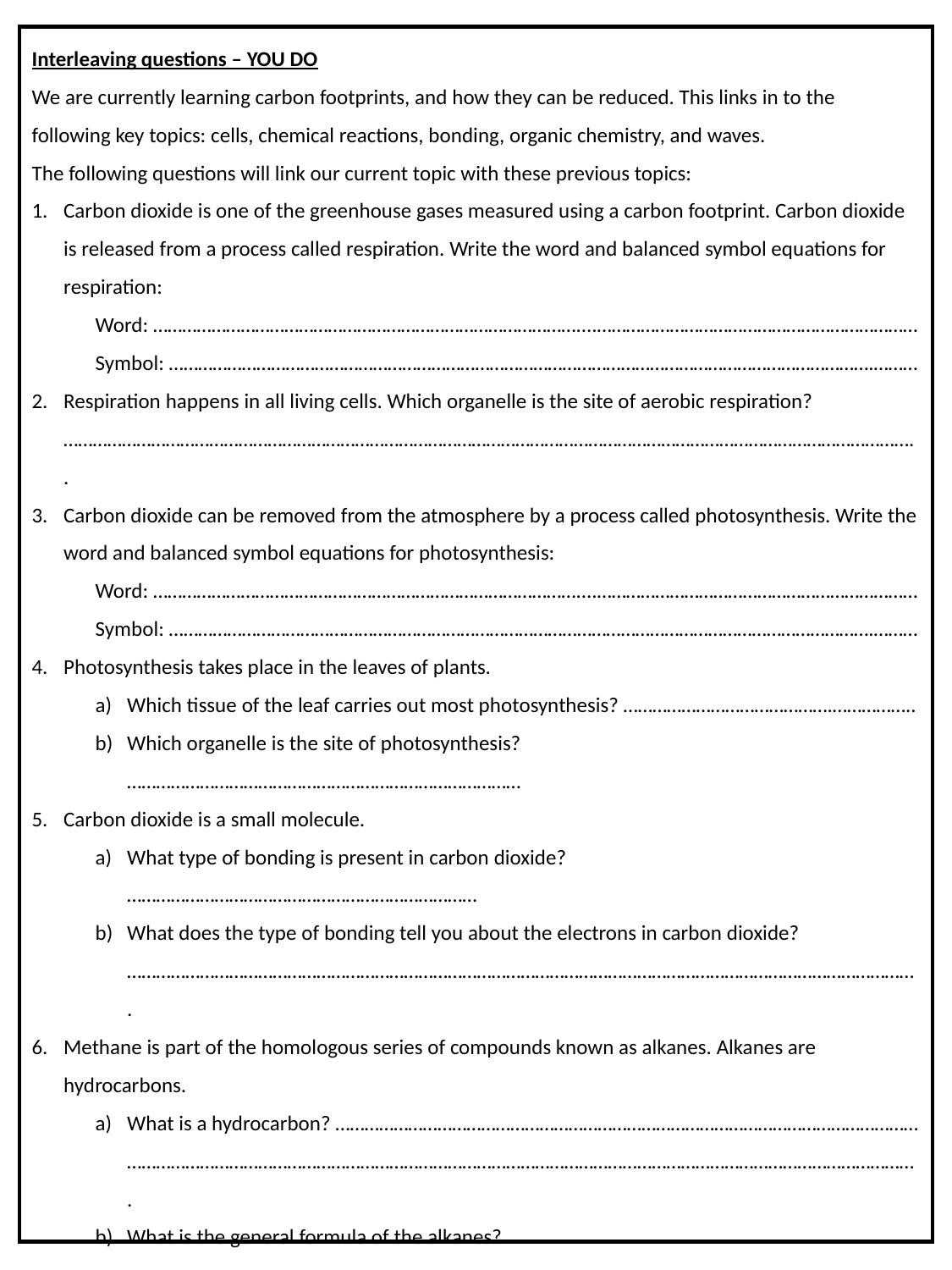

Interleaving questions – YOU DO
We are currently learning carbon footprints, and how they can be reduced. This links in to the following key topics: cells, chemical reactions, bonding, organic chemistry, and waves.
The following questions will link our current topic with these previous topics:
Carbon dioxide is one of the greenhouse gases measured using a carbon footprint. Carbon dioxide is released from a process called respiration. Write the word and balanced symbol equations for respiration:
Word: ……………………………………………………………………………....…………………………………………………………
Symbol: ……………………………………………………………………………………………………………………………….………
Respiration happens in all living cells. Which organelle is the site of aerobic respiration? …………………………………………………………………………………………………………………………………………………………..
Carbon dioxide can be removed from the atmosphere by a process called photosynthesis. Write the word and balanced symbol equations for photosynthesis:
Word: ……………………………………………………………………………....…………………………………………………………
Symbol: ……………………………………………………………………………………………………………………………….………
Photosynthesis takes place in the leaves of plants.
Which tissue of the leaf carries out most photosynthesis? …………………………………….……………..
Which organelle is the site of photosynthesis? ………………………………………………………………………
Carbon dioxide is a small molecule.
What type of bonding is present in carbon dioxide? ………………………………………………………………
What does the type of bonding tell you about the electrons in carbon dioxide? ……………………………………………………………………………………………………………………………………………….
Methane is part of the homologous series of compounds known as alkanes. Alkanes are hydrocarbons.
What is a hydrocarbon? ………………………………………………………………………………………………………… ……………………………………………………………………………………………………………………………………………….
What is the general formula of the alkanes? ………………………………………………………………………….
Another homologous series of hydrocarbons are the alkenes. What is the difference between an alkane and an alkene? ……………………………………………………………………………………….. ……………………………………………………………………………………………………………………………………………….